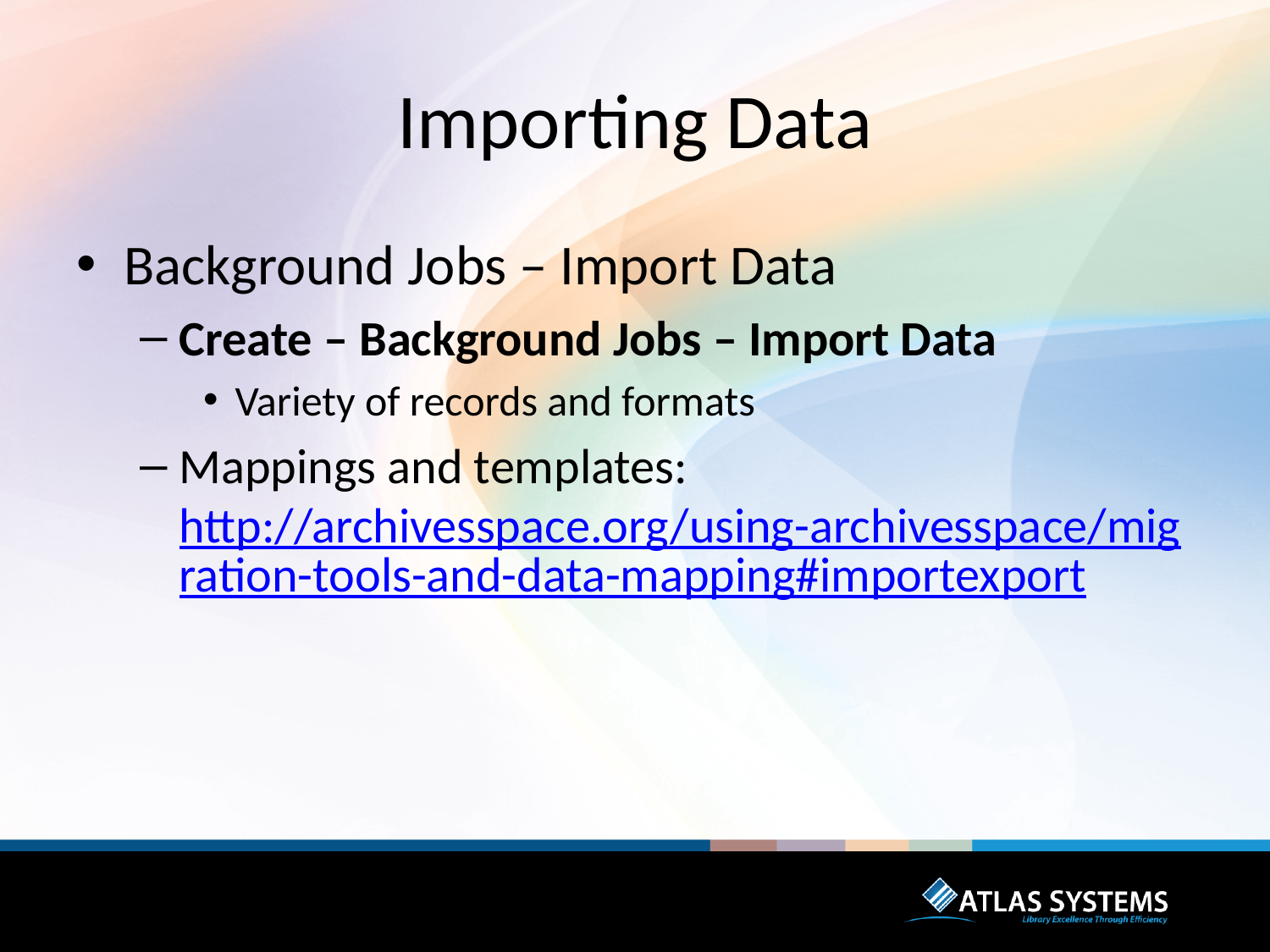

# Importing Data
Background Jobs – Import Data
Create – Background Jobs – Import Data
Variety of records and formats
Mappings and templates: http://archivesspace.org/using-archivesspace/migration-tools-and-data-mapping#importexport